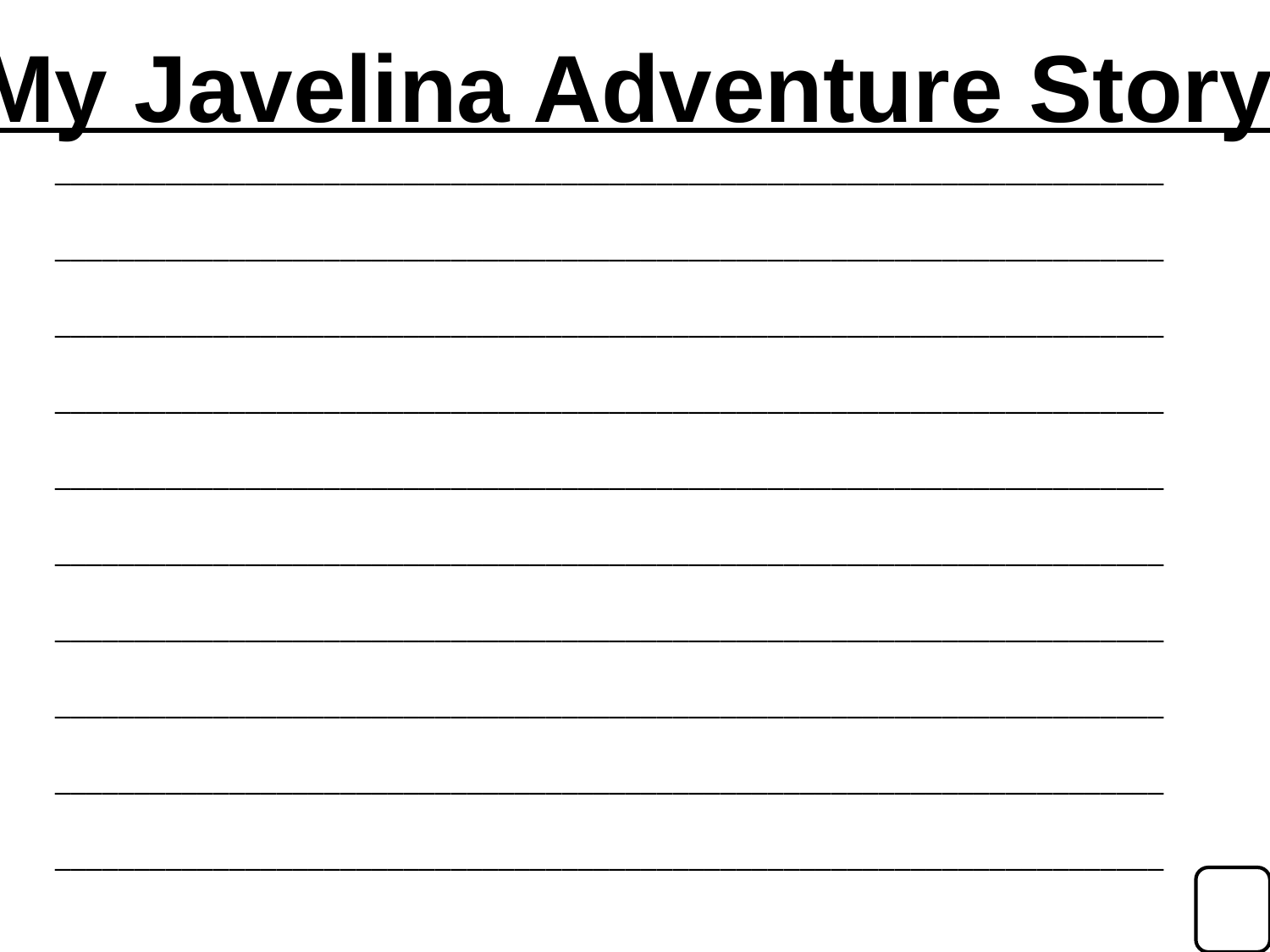

My Javelina Adventure Story!

______________________________________________________________________

______________________________________________________________________

______________________________________________________________________

______________________________________________________________________

______________________________________________________________________

______________________________________________________________________

______________________________________________________________________

______________________________________________________________________

______________________________________________________________________

______________________________________________________________________